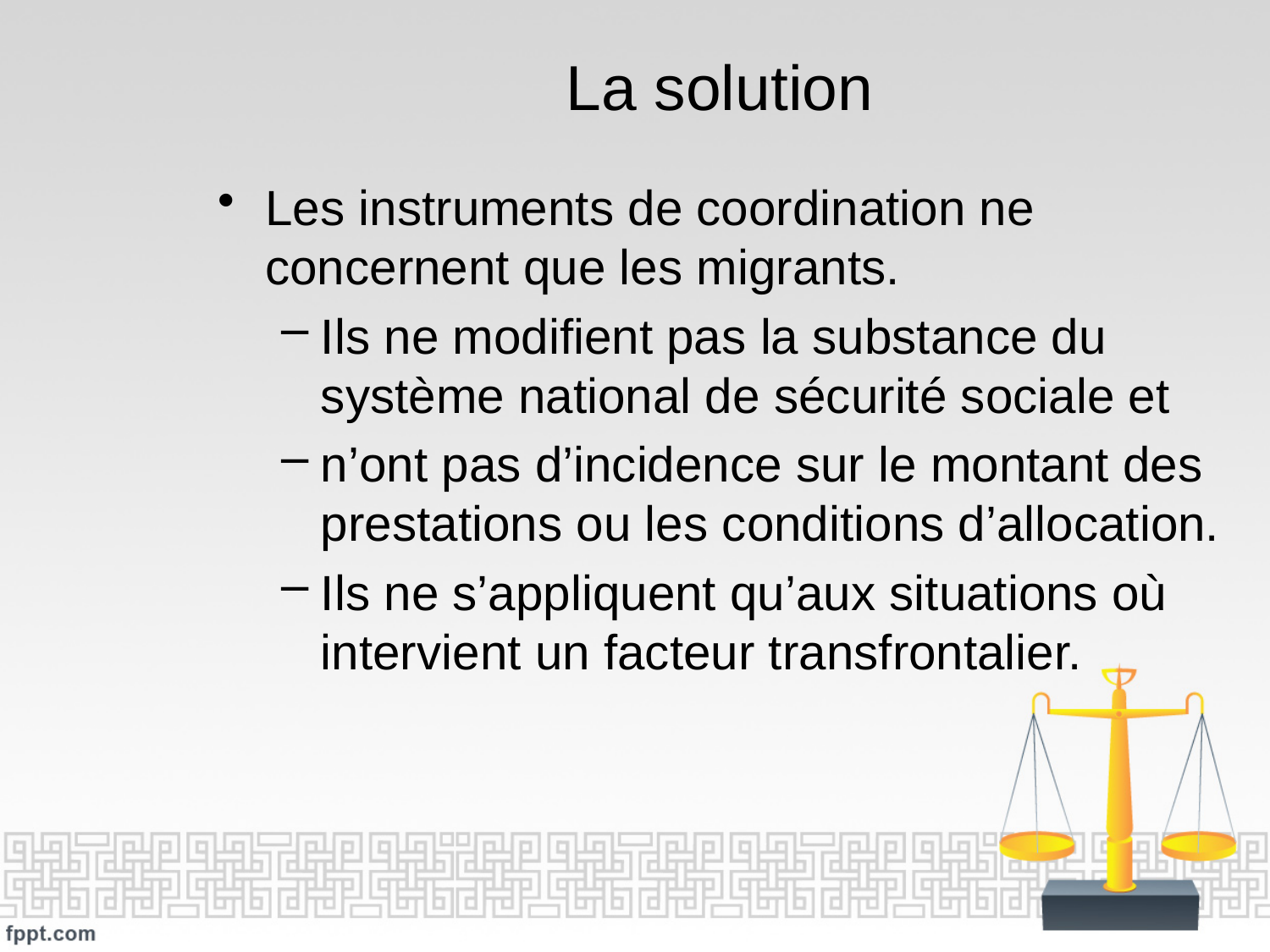

# La solution
Les instruments de coordination ne concernent que les migrants.
Ils ne modifient pas la substance du système national de sécurité sociale et
n’ont pas d’incidence sur le montant des prestations ou les conditions d’allocation.
Ils ne s’appliquent qu’aux situations où intervient un facteur transfrontalier.